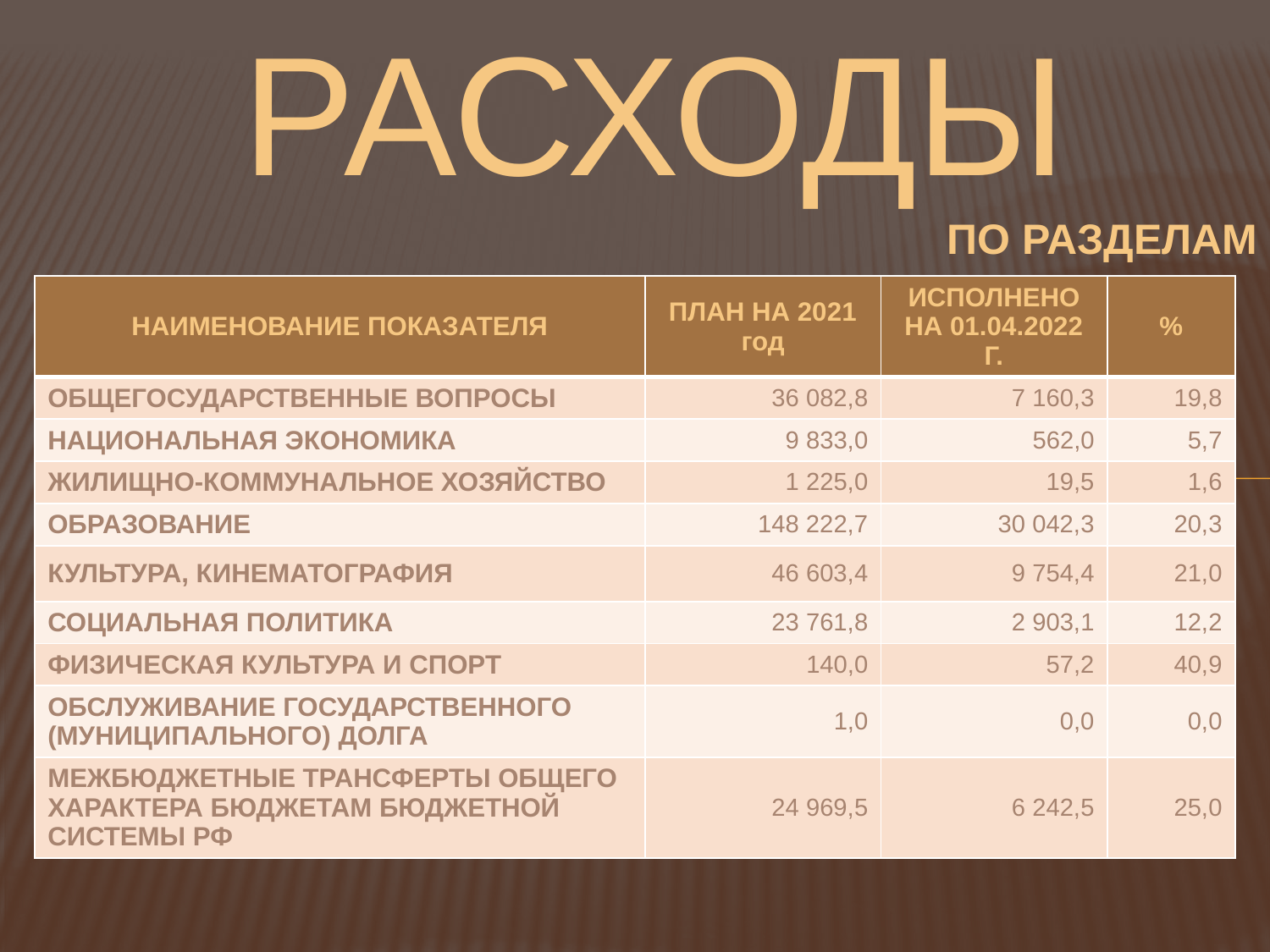

# РАСХОДЫ
ПО РАЗДЕЛАМ

| НАИМЕНОВАНИЕ ПОКАЗАТЕЛЯ | ПЛАН НА 2021 год | ИСПОЛНЕНО НА 01.04.2022 Г. | % |
| --- | --- | --- | --- |
| ОБЩЕГОСУДАРСТВЕННЫЕ ВОПРОСЫ | 36 082,8 | 7 160,3 | 19,8 |
| НАЦИОНАЛЬНАЯ ЭКОНОМИКА | 9 833,0 | 562,0 | 5,7 |
| ЖИЛИЩНО-КОММУНАЛЬНОЕ ХОЗЯЙСТВО | 1 225,0 | 19,5 | 1,6 |
| ОБРАЗОВАНИЕ | 148 222,7 | 30 042,3 | 20,3 |
| КУЛЬТУРА, КИНЕМАТОГРАФИЯ | 46 603,4 | 9 754,4 | 21,0 |
| СОЦИАЛЬНАЯ ПОЛИТИКА | 23 761,8 | 2 903,1 | 12,2 |
| ФИЗИЧЕСКАЯ КУЛЬТУРА И СПОРТ | 140,0 | 57,2 | 40,9 |
| ОБСЛУЖИВАНИЕ ГОСУДАРСТВЕННОГО (МУНИЦИПАЛЬНОГО) ДОЛГА | 1,0 | 0,0 | 0,0 |
| МЕЖБЮДЖЕТНЫЕ ТРАНСФЕРТЫ ОБЩЕГО ХАРАКТЕРА БЮДЖЕТАМ БЮДЖЕТНОЙ СИСТЕМЫ РФ | 24 969,5 | 6 242,5 | 25,0 |